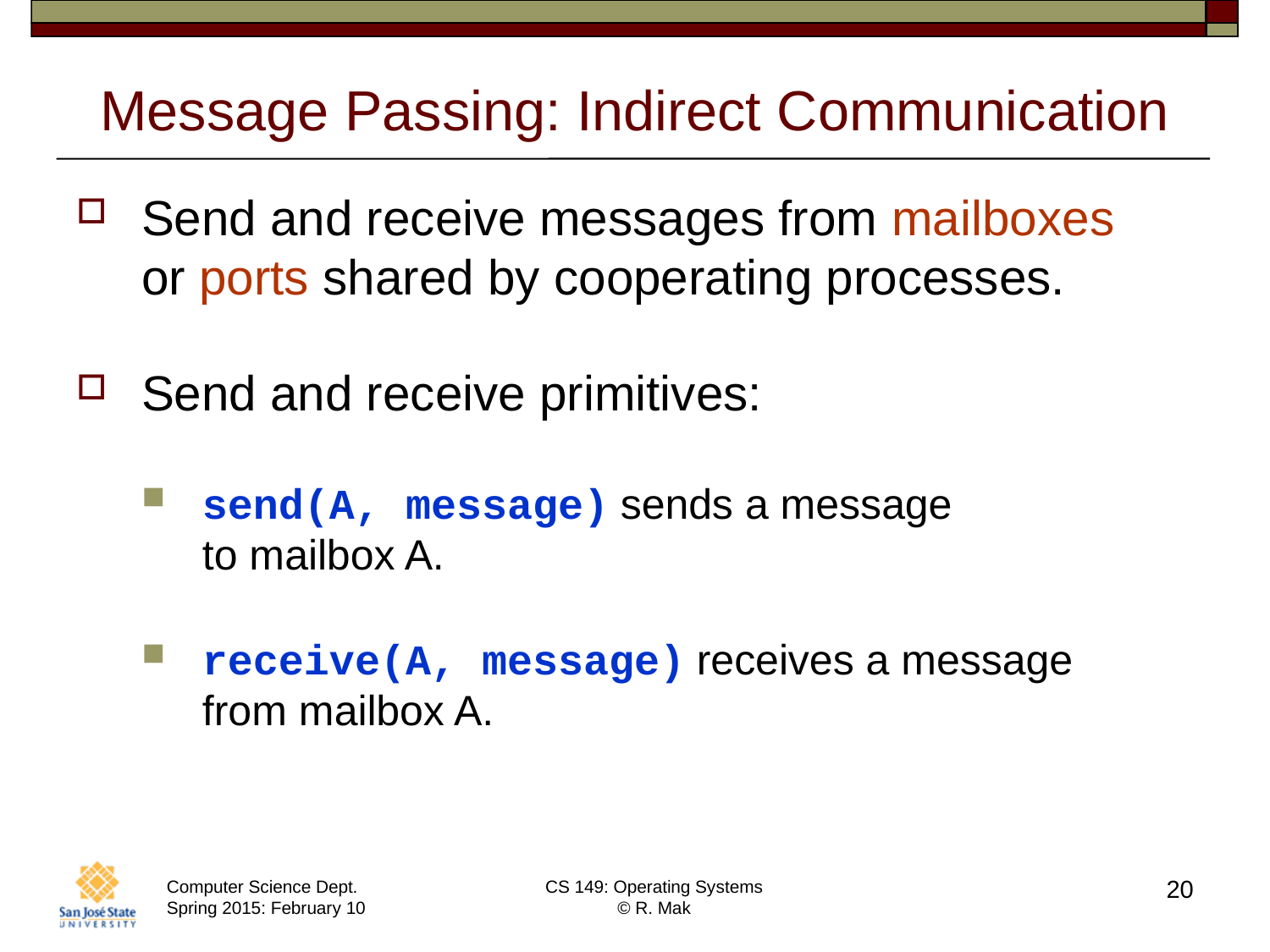

# Message Passing: Indirect Communication
Send and receive messages from mailboxes
or ports shared by cooperating processes.

Send and receive primitives:

send(A, message) sends a message
to mailbox A.

receive(A, message) receives a message
from mailbox A.
20